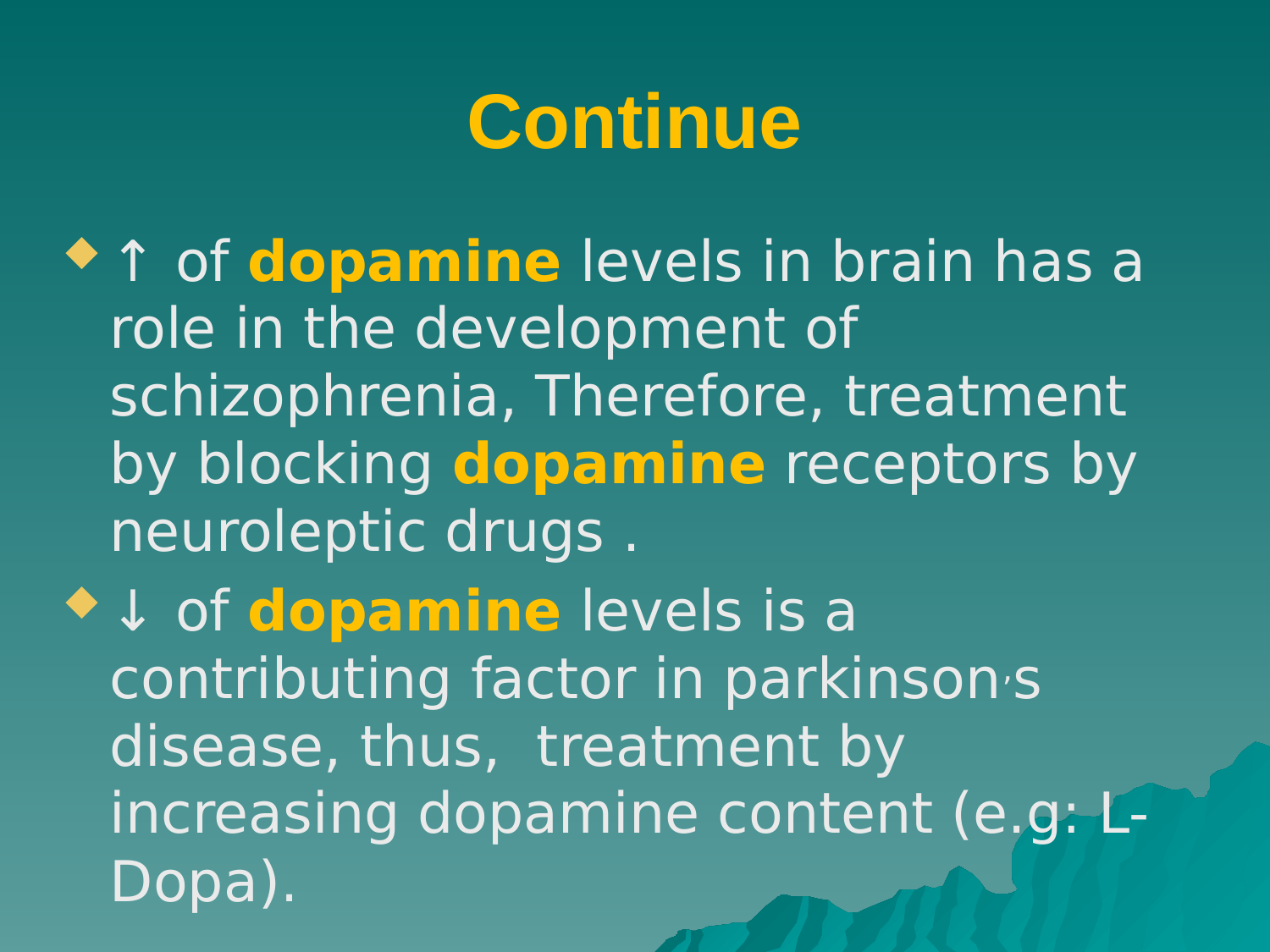

# Continue
↑ of dopamine levels in brain has a role in the development of  schizophrenia, Therefore, treatment by blocking dopamine receptors by neuroleptic drugs .
↓ of dopamine levels is a contributing factor in parkinson,s disease, thus,  treatment by  increasing dopamine content (e.g: L-Dopa).